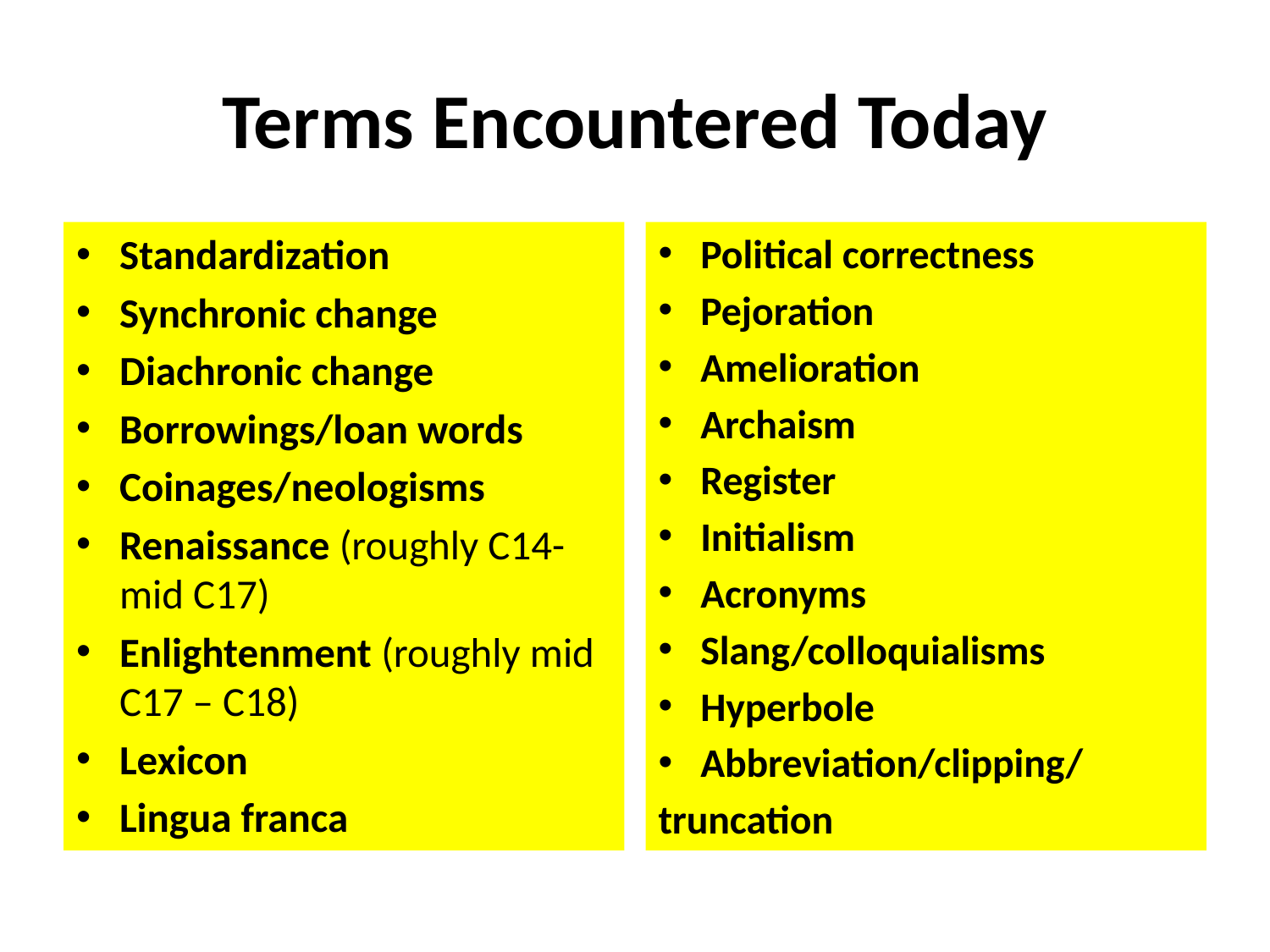

# Terms Encountered Today
Standardization
Synchronic change
Diachronic change
Borrowings/loan words
Coinages/neologisms
Renaissance (roughly C14-mid C17)
Enlightenment (roughly mid C17 – C18)
Lexicon
Lingua franca

Political correctness
Pejoration
Amelioration
Archaism
Register
Initialism
Acronyms
Slang/colloquialisms
Hyperbole
Abbreviation/clipping/
truncation